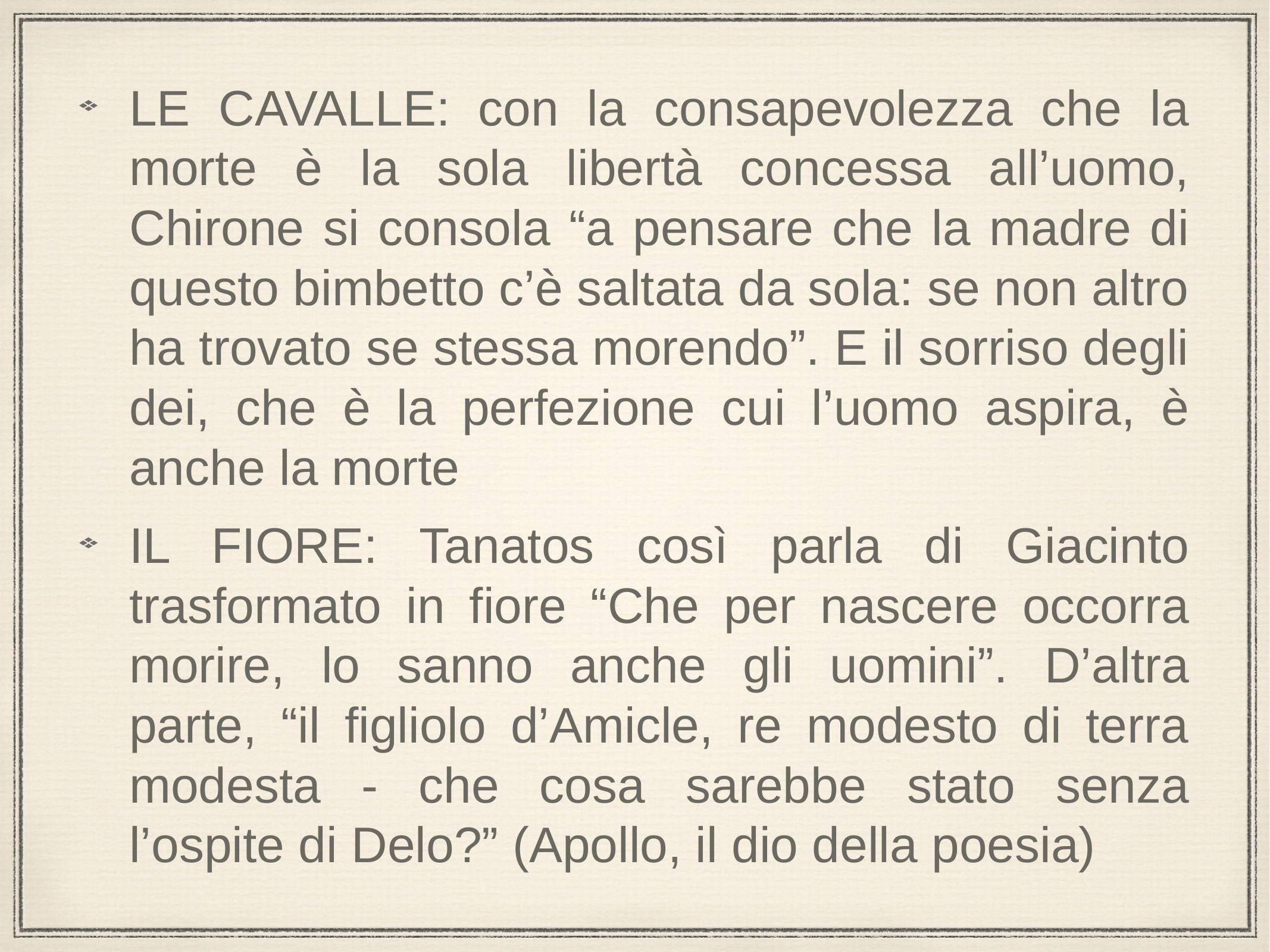

LE CAVALLE: con la consapevolezza che la morte è la sola libertà concessa all’uomo, Chirone si consola “a pensare che la madre di questo bimbetto c’è saltata da sola: se non altro ha trovato se stessa morendo”. E il sorriso degli dei, che è la perfezione cui l’uomo aspira, è anche la morte
IL FIORE: Tanatos così parla di Giacinto trasformato in fiore “Che per nascere occorra morire, lo sanno anche gli uomini”. D’altra parte, “il figliolo d’Amicle, re modesto di terra modesta - che cosa sarebbe stato senza l’ospite di Delo?” (Apollo, il dio della poesia)